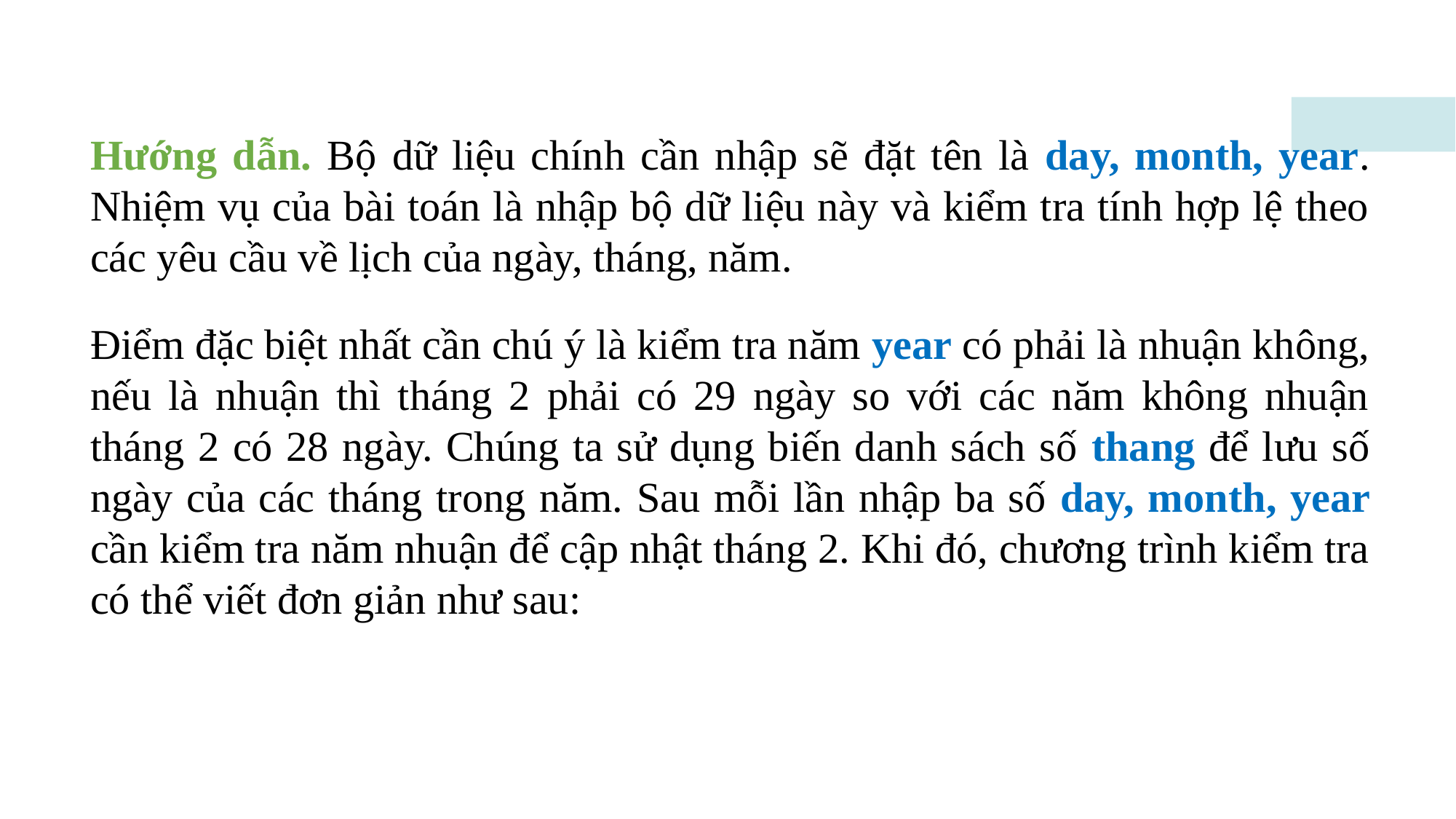

Hướng dẫn. Bộ dữ liệu chính cần nhập sẽ đặt tên là day, month, year. Nhiệm vụ của bài toán là nhập bộ dữ liệu này và kiểm tra tính hợp lệ theo các yêu cầu về lịch của ngày, tháng, năm.
Điểm đặc biệt nhất cần chú ý là kiểm tra năm year có phải là nhuận không, nếu là nhuận thì tháng 2 phải có 29 ngày so với các năm không nhuận tháng 2 có 28 ngày. Chúng ta sử dụng biến danh sách số thang để lưu số ngày của các tháng trong năm. Sau mỗi lần nhập ba số day, month, year cần kiểm tra năm nhuận để cập nhật tháng 2. Khi đó, chương trình kiểm tra có thể viết đơn giản như sau: